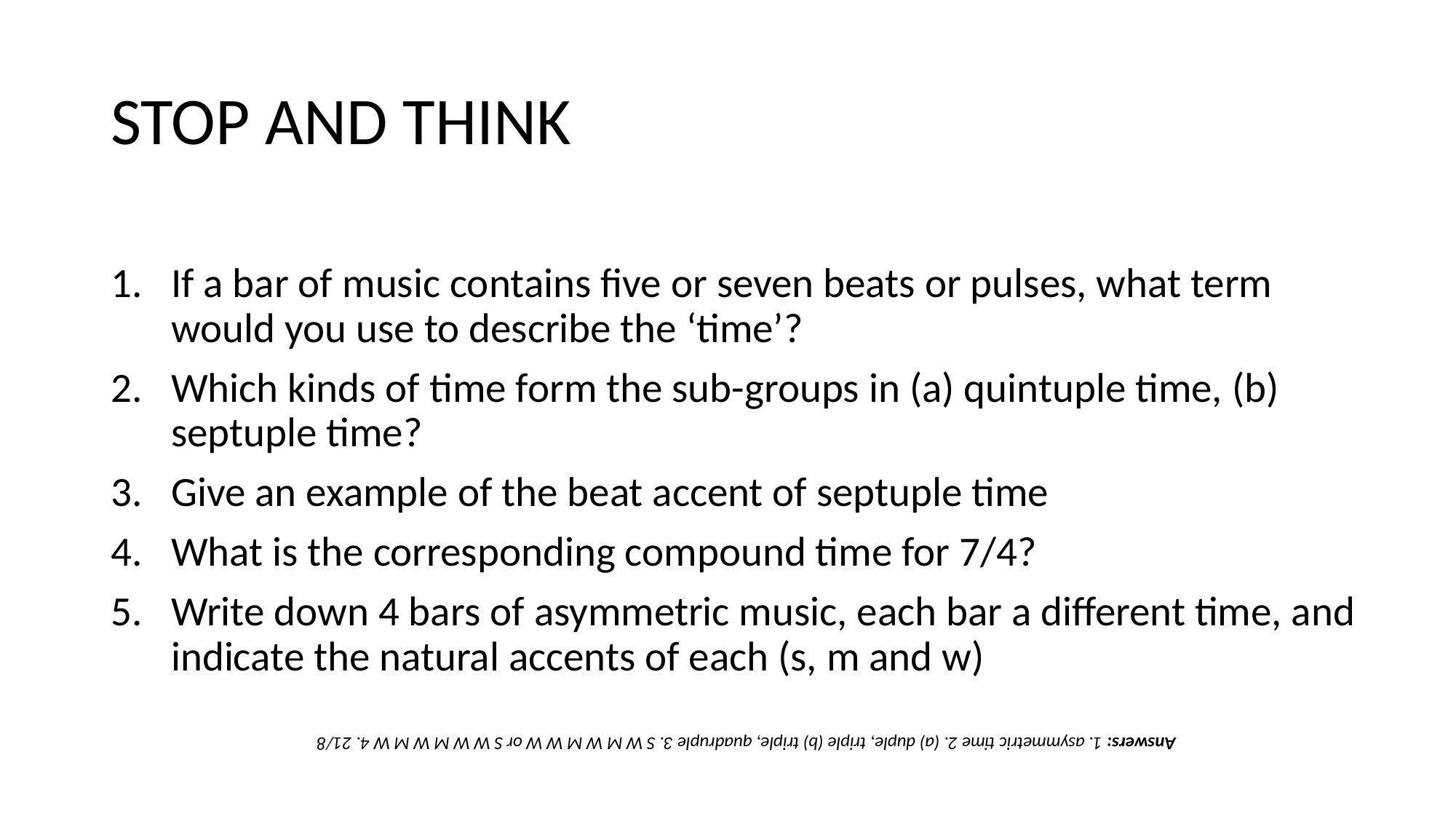

# STOP AND THINK
If a bar of music contains five or seven beats or pulses, what term would you use to describe the ‘time’?
Which kinds of time form the sub-groups in (a) quintuple time, (b) septuple time?
Give an example of the beat accent of septuple time
What is the corresponding compound time for 7/4?
Write down 4 bars of asymmetric music, each bar a different time, and indicate the natural accents of each (s, m and w)

Answers: 1. asymmetric time 2. (a) duple, triple (b) triple, quadruple 3. S W M W M W W or S W W M W M W 4. 21/8